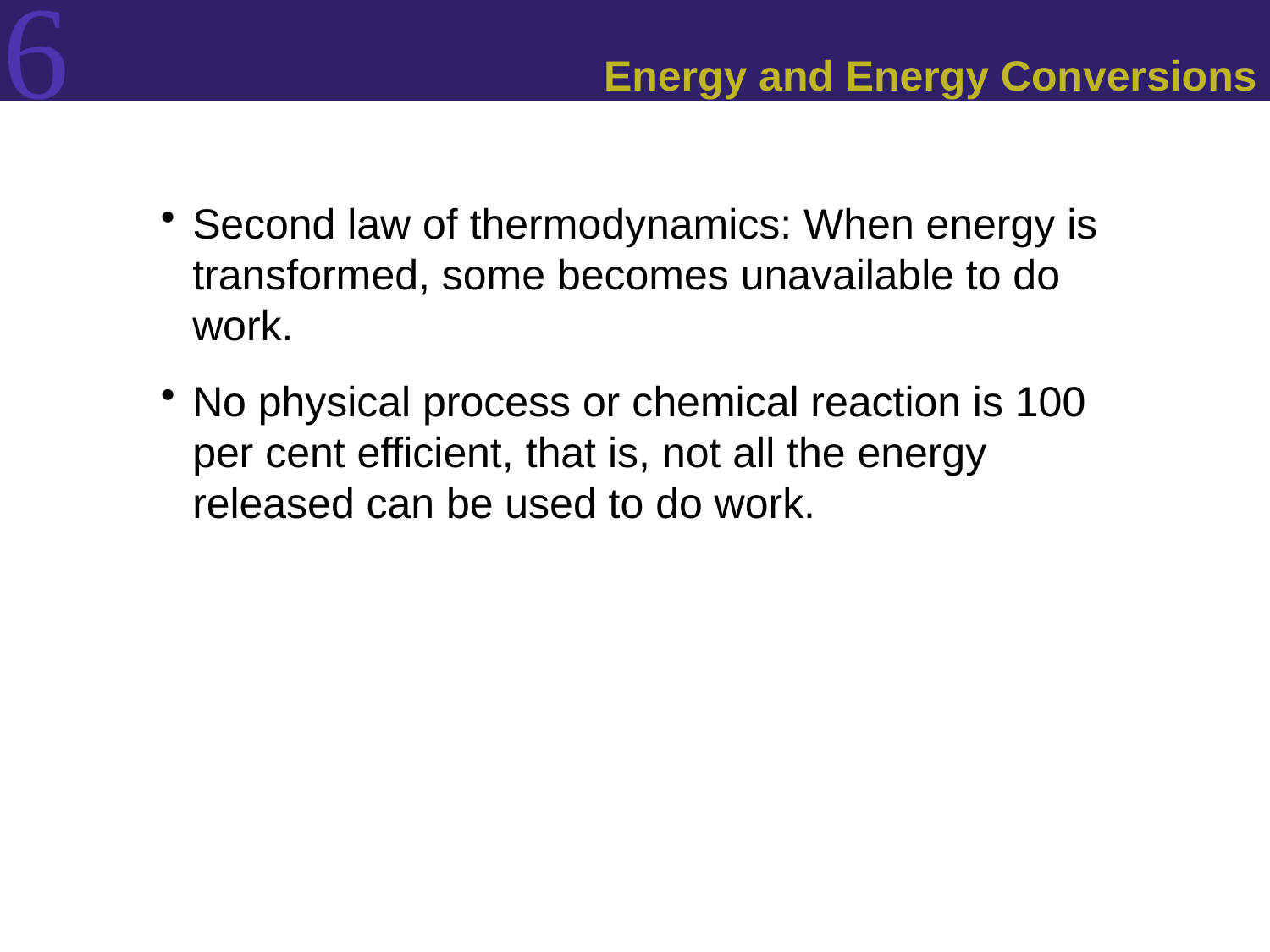

# Energy and Energy Conversions
Second law of thermodynamics: When energy is transformed, some becomes unavailable to do work.
No physical process or chemical reaction is 100 per cent efficient, that is, not all the energy released can be used to do work.